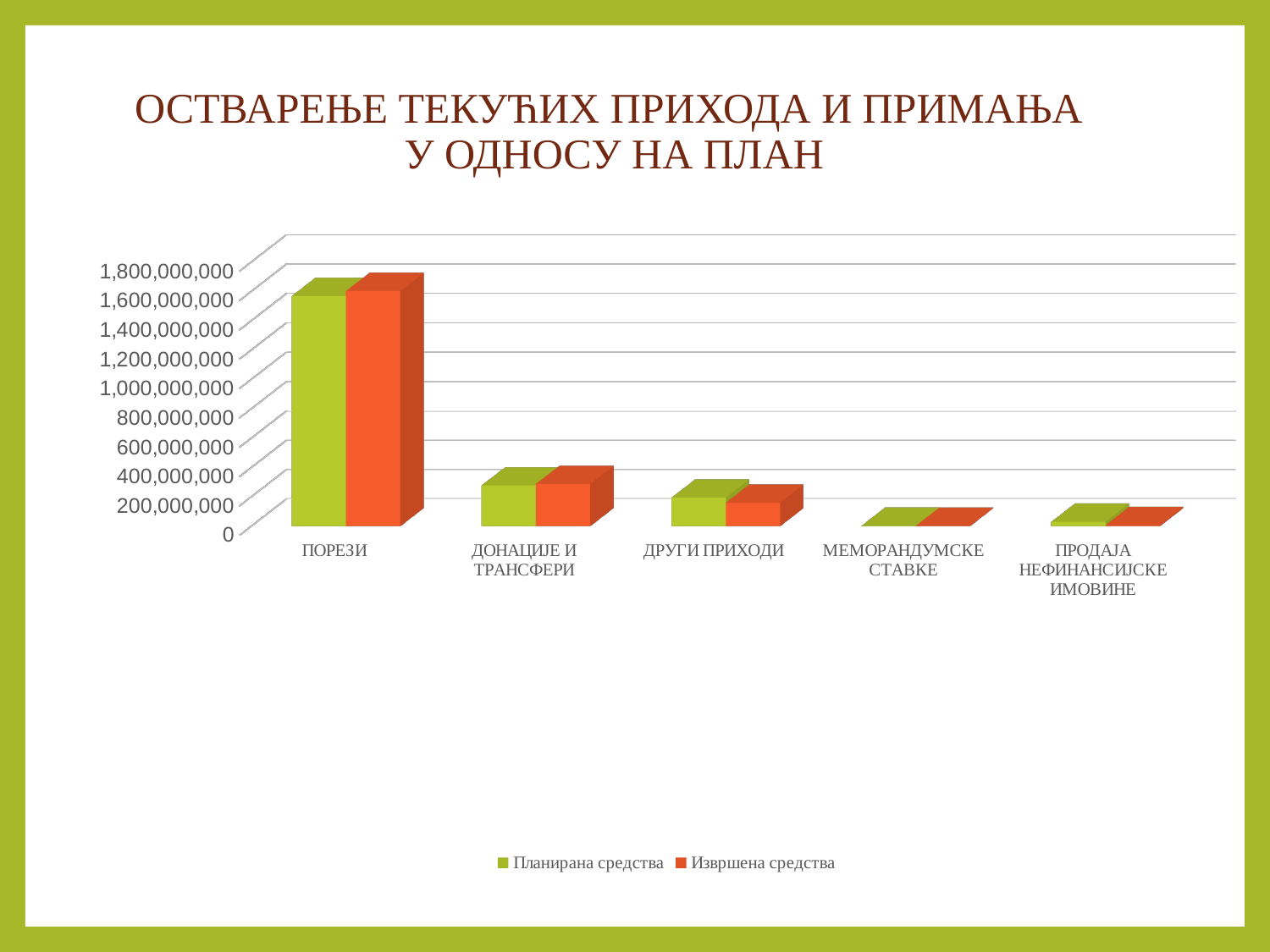

ОСТВАРЕЊЕ ТЕКУЋИХ ПРИХОДА И ПРИМАЊА
 У ОДНОСУ НА ПЛАН

[unsupported chart]